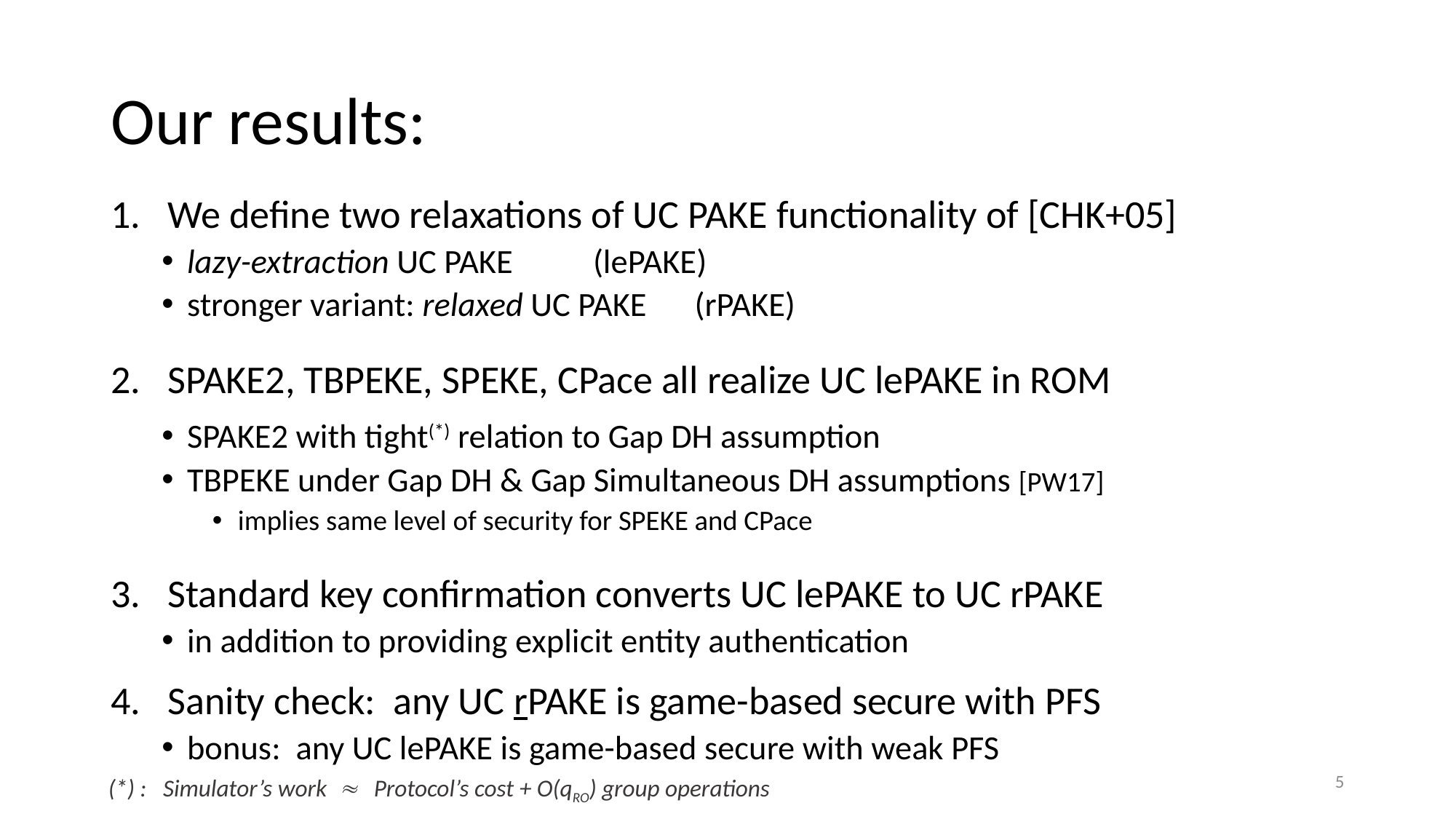

# Our results:
We define two relaxations of UC PAKE functionality of [CHK+05]
lazy-extraction UC PAKE 		(lePAKE)
stronger variant: relaxed UC PAKE	(rPAKE)

SPAKE2, TBPEKE, SPEKE, CPace all realize UC lePAKE in ROM
SPAKE2 with tight(*) relation to Gap DH assumption
TBPEKE under Gap DH & Gap Simultaneous DH assumptions [PW17]
implies same level of security for SPEKE and CPace

Standard key confirmation converts UC lePAKE to UC rPAKE
in addition to providing explicit entity authentication
Sanity check:  any UC rPAKE is game-based secure with PFS
bonus:  any UC lePAKE is game-based secure with weak PFS

5
(*) :   Simulator’s work  ≈   Protocol’s cost + O(qRO) group operations